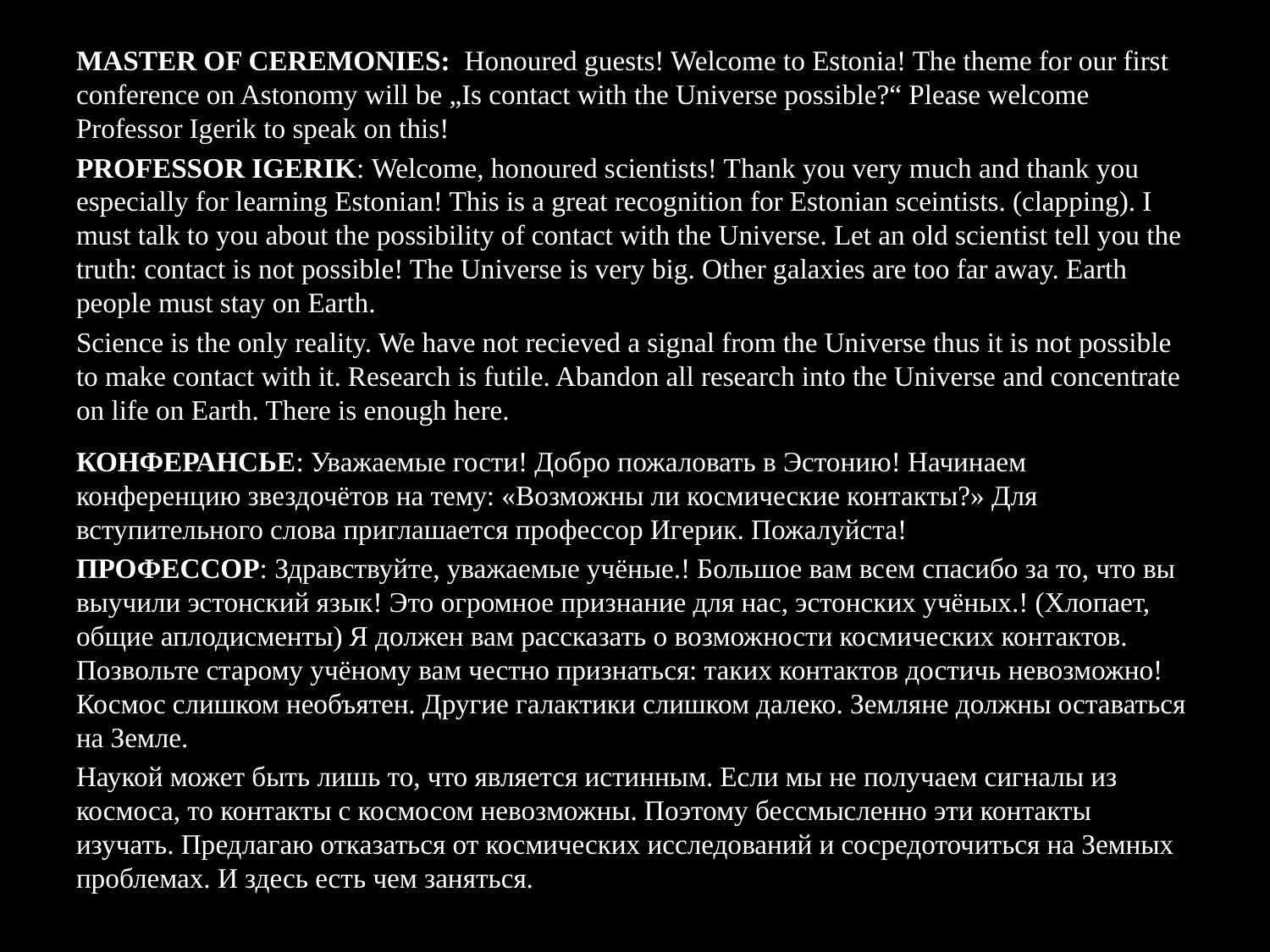

MASTER OF CEREMONIES:  Honoured guests! Welcome to Estonia! The theme for our first conference on Astonomy will be „Is contact with the Universe possible?“ Please welcome Professor Igerik to speak on this!
PROFESSOR IGERIK: Welcome, honoured scientists! Thank you very much and thank you especially for learning Estonian! This is a great recognition for Estonian sceintists. (clapping). I must talk to you about the possibility of contact with the Universe. Let an old scientist tell you the truth: contact is not possible! The Universe is very big. Other galaxies are too far away. Earth people must stay on Earth.
Science is the only reality. We have not recieved a signal from the Universe thus it is not possible to make contact with it. Research is futile. Abandon all research into the Universe and concentrate on life on Earth. There is enough here.

КОНФЕРАНСЬЕ: Уважаемые гости! Добро пожаловать в Эстонию! Начинаем конференцию звездочётов на тему: «Возможны ли космические контакты?» Для вступительного слова приглашается профессор Игерик. Пожалуйста!
ПРОФЕССОР: Здравствуйте, уважаемые учёные.! Большое вам всем спасибо за то, что вы выучили эстонский язык! Это огромное признание для нас, эстонских учёных.! (Хлопает, общие аплодисменты) Я должен вам рассказать о возможности космических контактов. Позвольте старому учёному вам честно признаться: таких контактов достичь невозможно! Космос слишком необъятен. Другие галактики слишком далеко. Земляне должны оставаться на Земле.
Наукой может быть лишь то, что является истинным. Если мы не получаем сигналы из космоса, то контакты с космосом невозможны. Поэтому бессмысленно эти контакты изучать. Предлагаю отказаться от космических исследований и сосредоточиться на Земных проблемах. И здесь есть чем заняться.